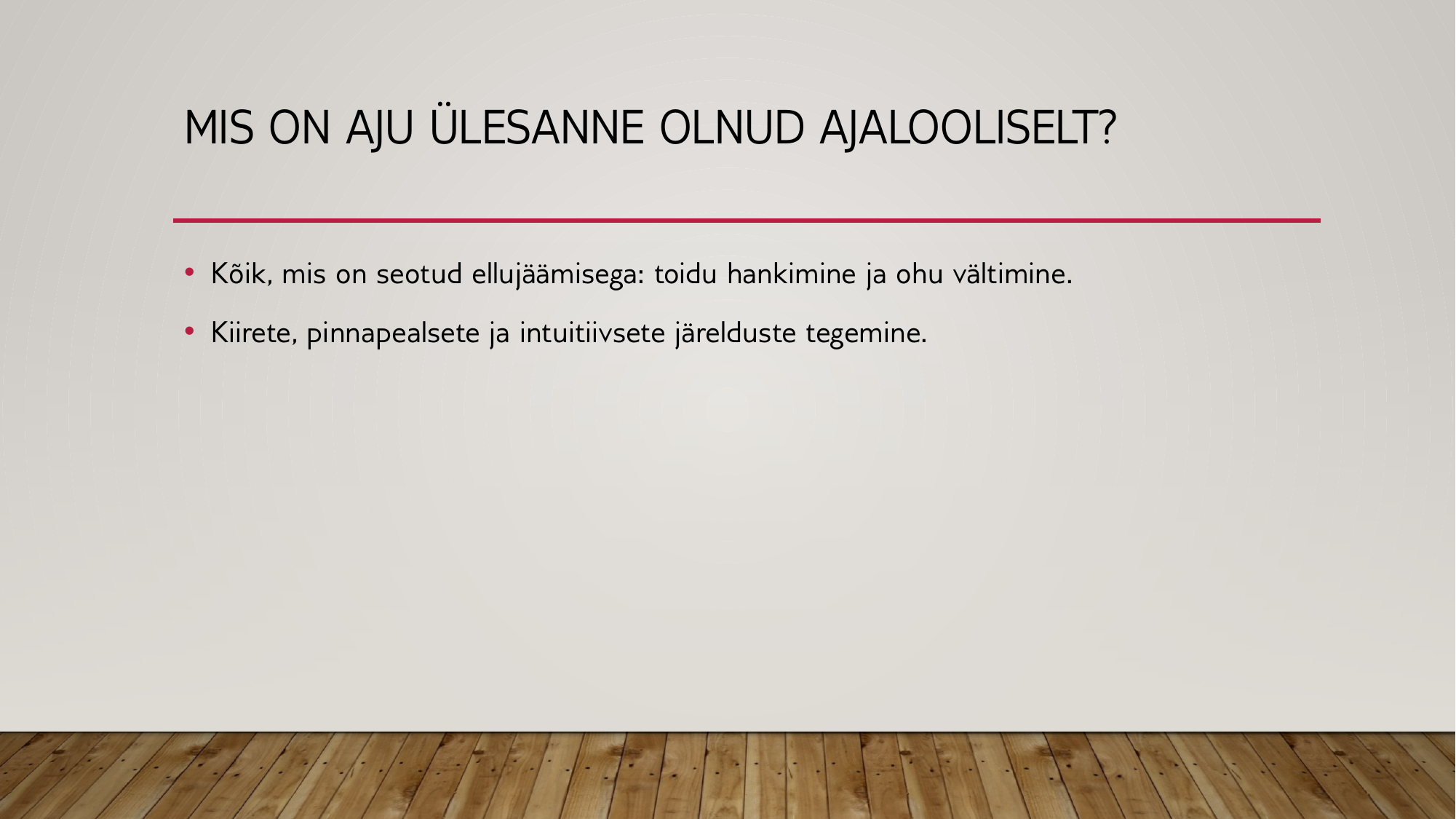

# Mis on aju ülesanne olnud ajalooliselt?
Kõik, mis on seotud ellujäämisega: toidu hankimine ja ohu vältimine.
Kiirete, pinnapealsete ja intuitiivsete järelduste tegemine.